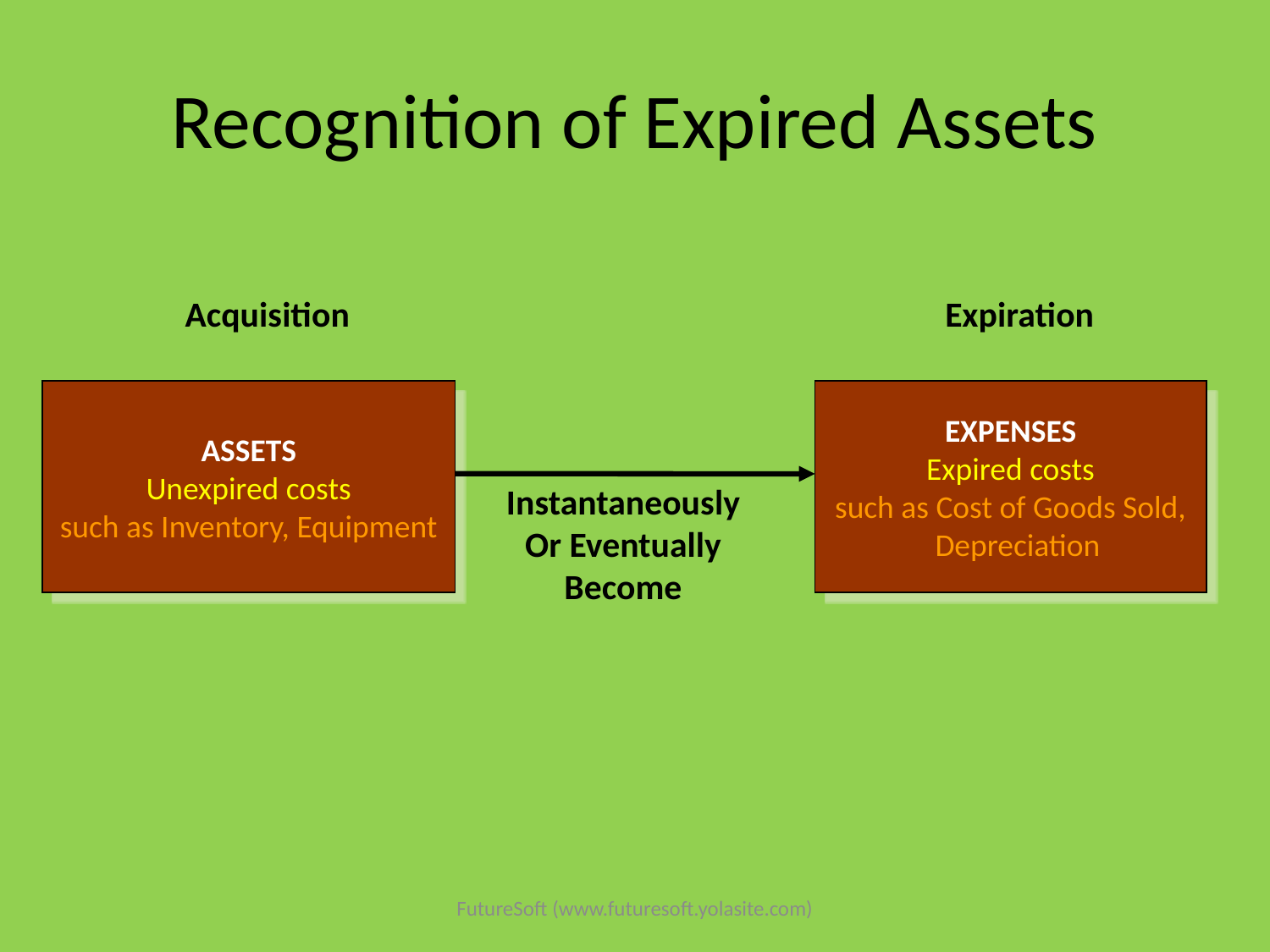

# Recognition of Expired Assets
Acquisition
Expiration
ASSETS
Unexpired costs
such as Inventory, Equipment
EXPENSES
Expired costs
such as Cost of Goods Sold,
  Depreciation

Instantaneously
Or Eventually
Become
FutureSoft (www.futuresoft.yolasite.com)